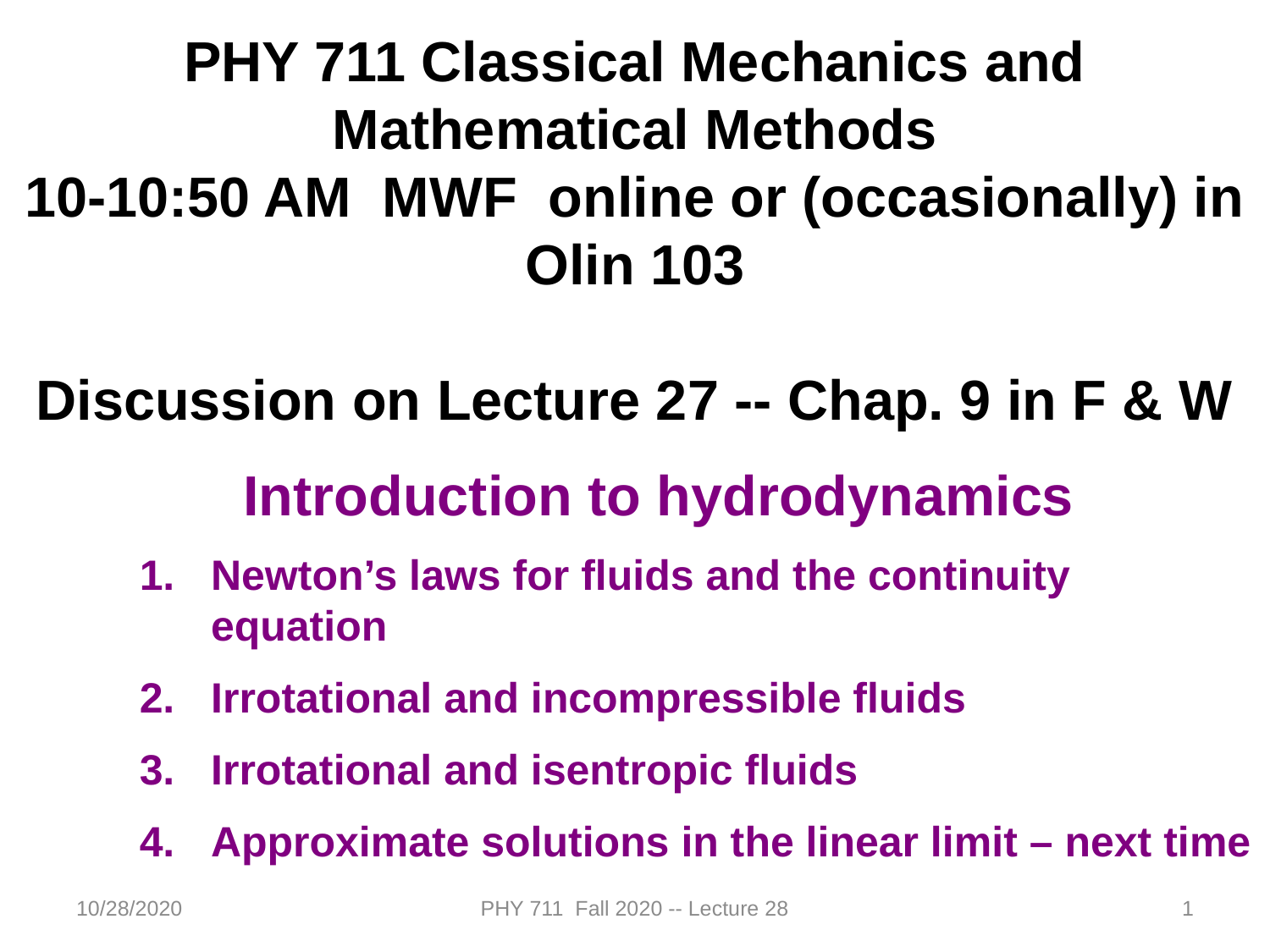

PHY 711 Classical Mechanics and Mathematical Methods
10-10:50 AM  MWF  online or (occasionally) in Olin 103

Discussion on Lecture 27 -- Chap. 9 in F & W
Introduction to hydrodynamics
Newton’s laws for fluids and the continuity equation
Irrotational and incompressible fluids
Irrotational and isentropic fluids
Approximate solutions in the linear limit – next time
10/28/2020
PHY 711  Fall 2020 -- Lecture 28
1